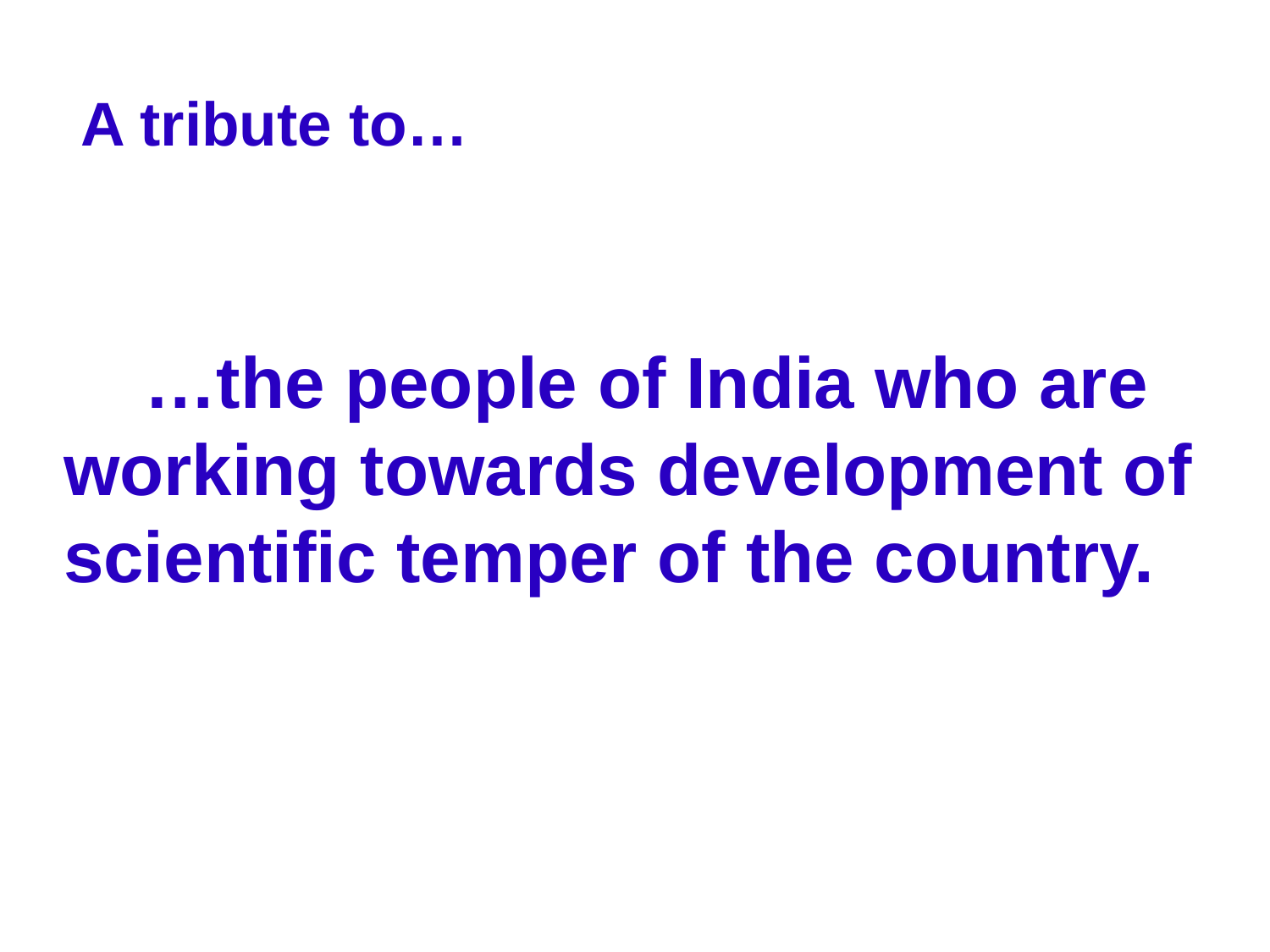

# A tribute to…

    …the people of India who are working towards development of scientific temper of the country.
2